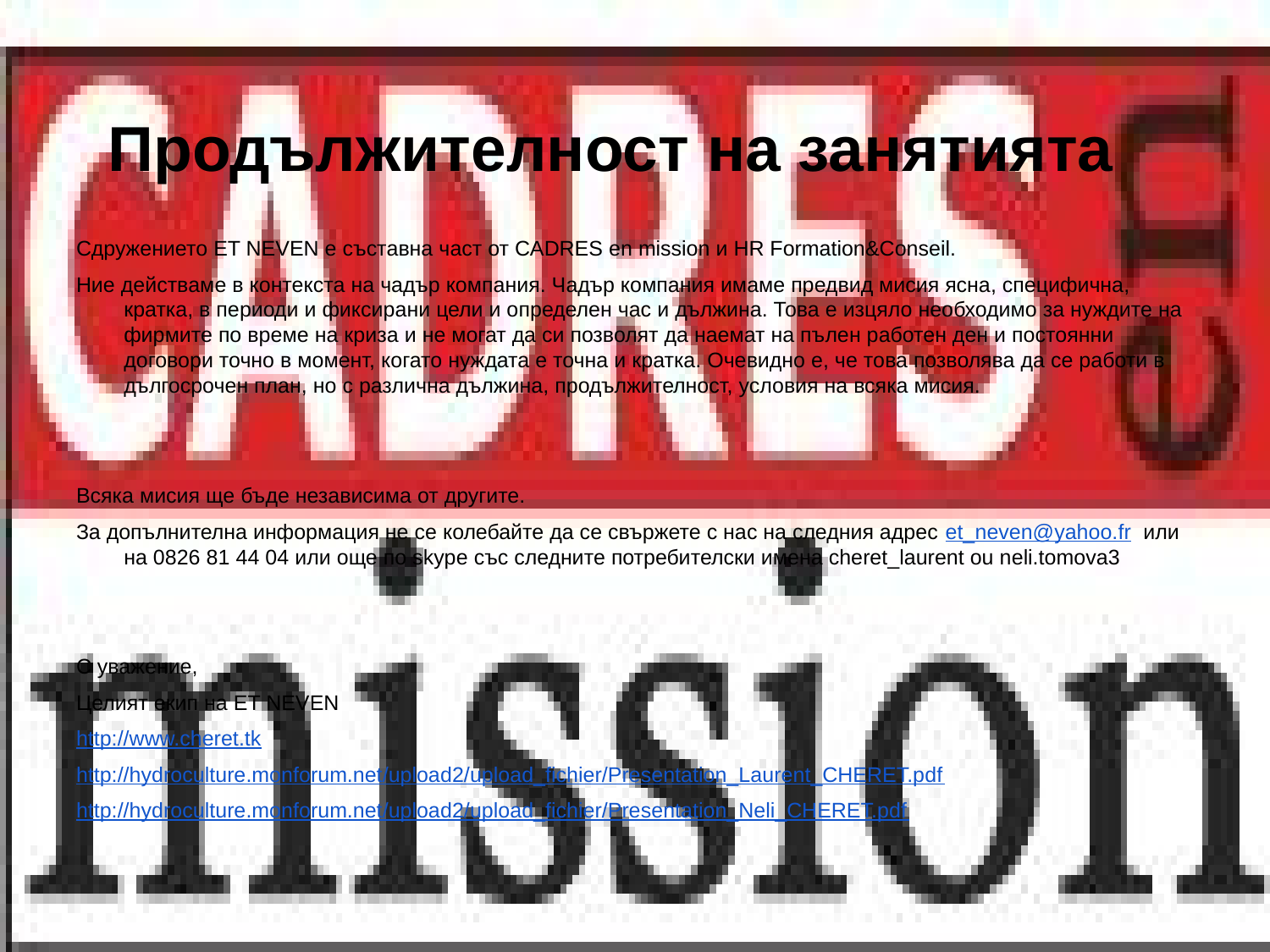

# Продължителност на занятията
Сдружението ET NEVEN е съставна част от CADRES en mission и HR Formation&Conseil.
Ние действаме в контекста на чадър компания. Чадър компания имаме предвид мисия ясна, специфична, кратка, в периоди и фиксирани цели и определен час и дължина. Това е изцяло необходимо за нуждите на фирмите по време на криза и не могат да си позволят да наемат на пълен работен ден и постоянни договори точно в момент, когато нуждата е точна и кратка. Очевидно е, че това позволява да се работи в дългосрочен план, но с различна дължина, продължителност, условия на всяка мисия.

Всяка мисия ще бъде независима от другите.
За допълнителна информация не се колебайте да се свържете с нас на следния адрес et_neven@yahoo.fr  или на 0826 81 44 04 или още по skype със следните потребителски имена cheret_laurent ou neli.tomova3

С уважение,
Целият екип на ET NEVEN
http://www.cheret.tk
http://hydroculture.monforum.net/upload2/upload_fichier/Presentation_Laurent_CHERET.pdf
http://hydroculture.monforum.net/upload2/upload_fichier/Presentation_Neli_CHERET.pdf